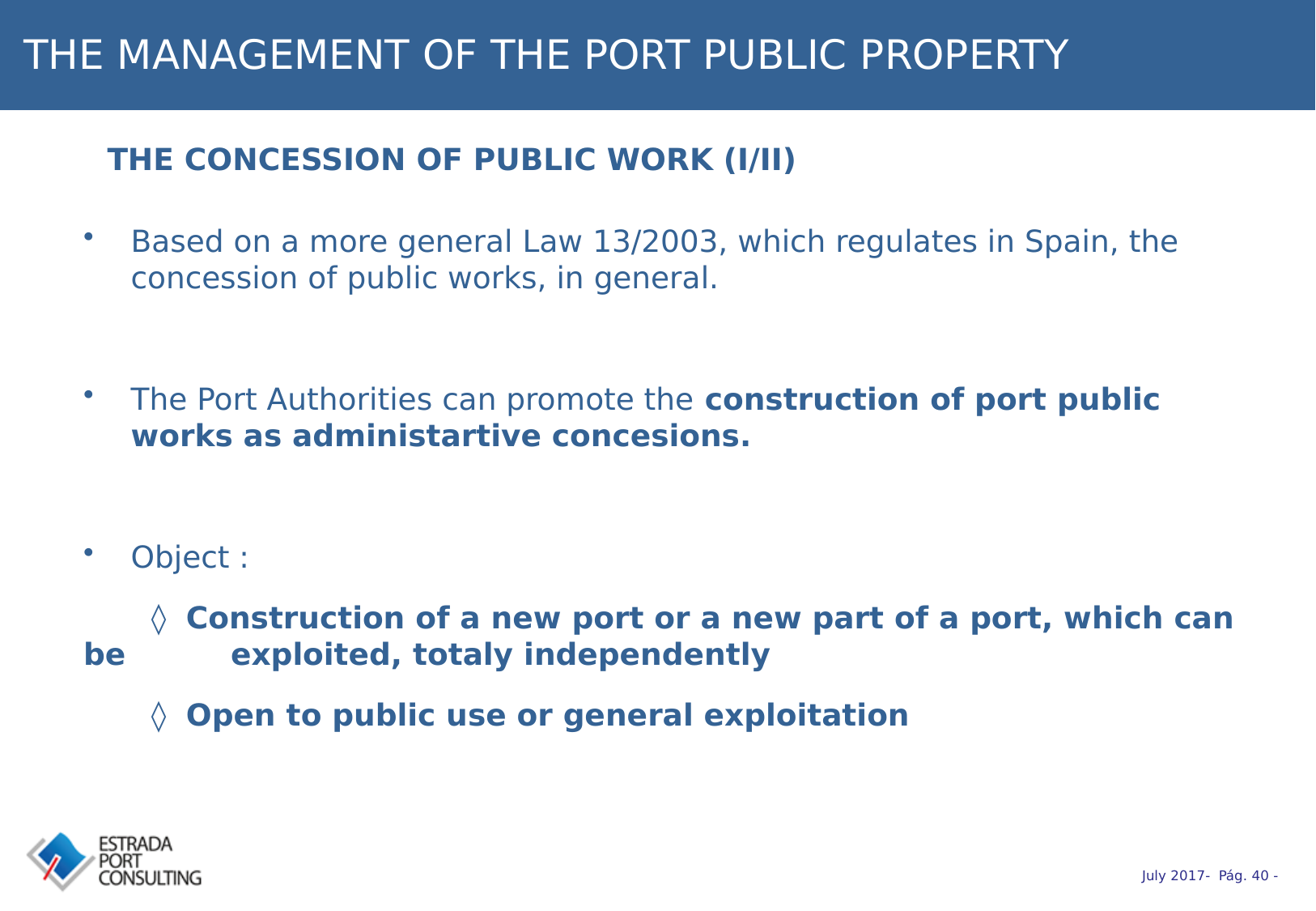

# THE MANAGEMENT OF THE PORT PUBLIC PROPERTY
THE CONCESSION OF PUBLIC WORK (I/II)
Based on a more general Law 13/2003, which regulates in Spain, the concession of public works, in general.

The Port Authorities can promote the construction of port public works as administartive concesions.

Object :
       ◊  Construction of a new port or a new part of a port, which can be          exploited, totaly independently
       ◊  Open to public use or general exploitation